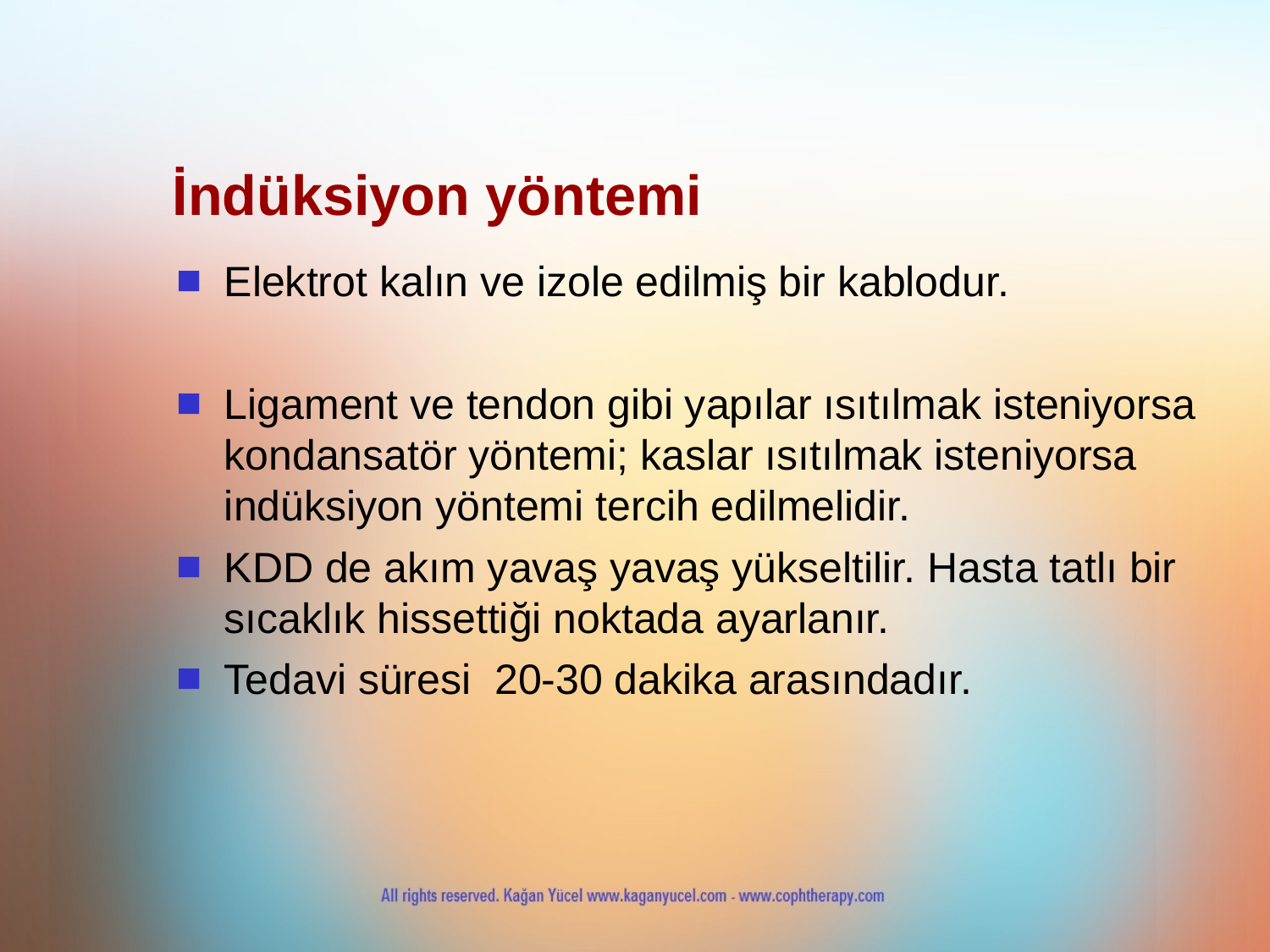

İndüksiyon yöntemi
Elektrot kalın ve izole edilmiş bir kablodur.

Ligament ve tendon gibi yapılar ısıtılmak isteniyorsa kondansatör yöntemi; kaslar ısıtılmak isteniyorsa indüksiyon yöntemi tercih edilmelidir.
KDD de akım yavaş yavaş yükseltilir. Hasta tatlı bir sıcaklık hissettiği noktada ayarlanır.
Tedavi süresi  20-30 dakika arasındadır.